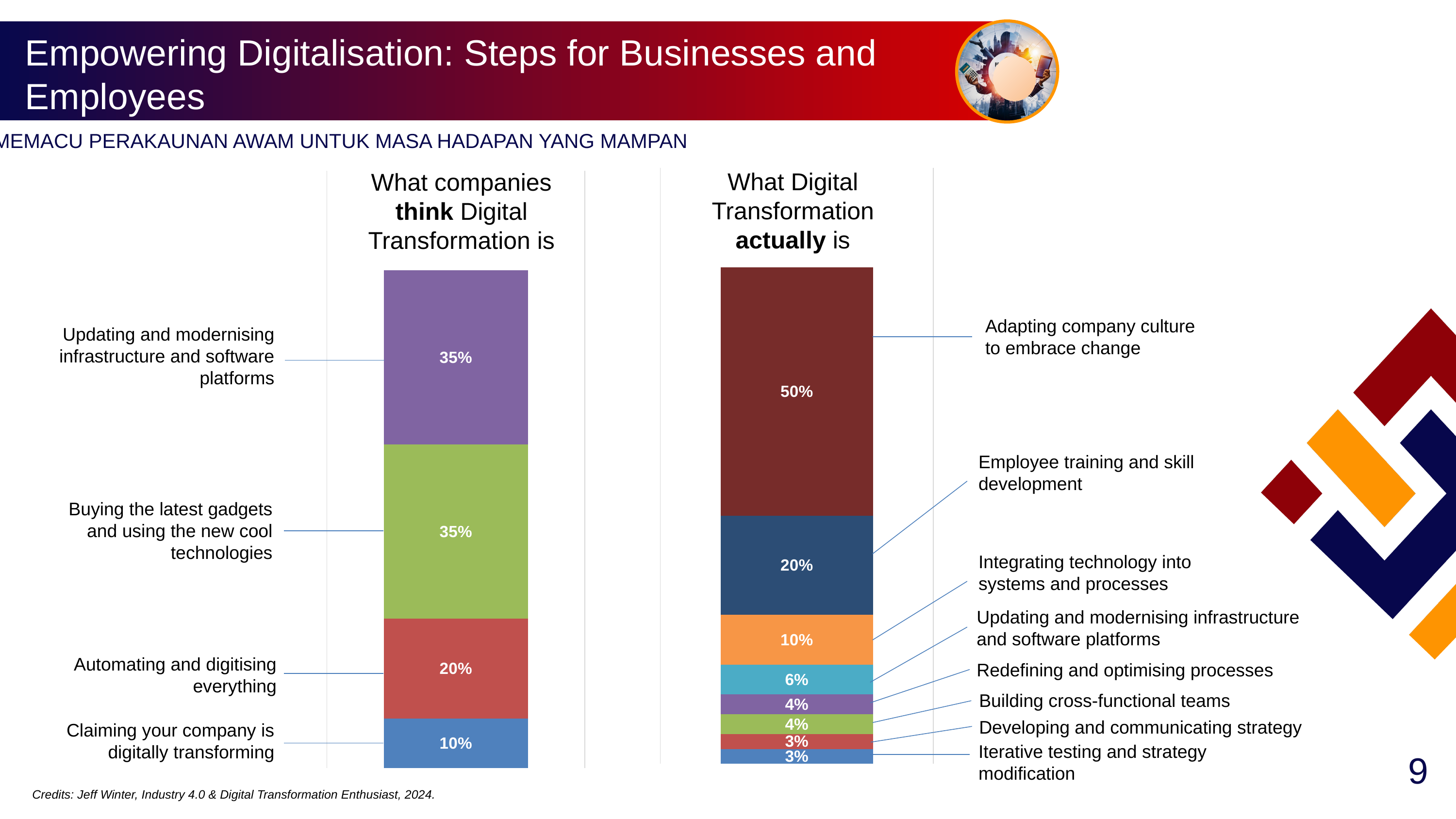

Navigating Public Accounting for Sustainable Future

Empowering Digitalisation: Steps for Businesses and Employees

MEMACU PERAKAUNAN AWAM UNTUK MASA HADAPAN YANG MAMPAN

### Chart

| Category | Column1 | Column2 | Column3 | Column4 | Column5 | Column6 | Column7 | Column8 |
|---|---|---|---|---|---|---|---|---|
| Category 1 | 0.03 | 0.03 | 0.04 | 0.04 | 0.06 | 0.1 | 0.2 | 0.5 |

### Chart

| Category | Series 1 | Series 2 | Series 3 | Series 32 |
|---|---|---|---|---|
| Category 1 | 0.1 | 0.2 | 0.35 | 0.35 |
What Digital Transformation actually is
What companies think Digital Transformation is

Adapting company culture to embrace change
Updating and modernising infrastructure and software platforms
Employee training and skill development
Buying the latest gadgets and using the new cool technologies
Integrating technology into systems and processes
Updating and modernising infrastructure and software platforms
Automating and digitising everything
Redefining and optimising processes
Building cross-functional teams
Developing and communicating strategy
Claiming your company is digitally transforming
Iterative testing and strategy modification
9
Credits: Jeff Winter, Industry 4.0 & Digital Transformation Enthusiast, 2024.